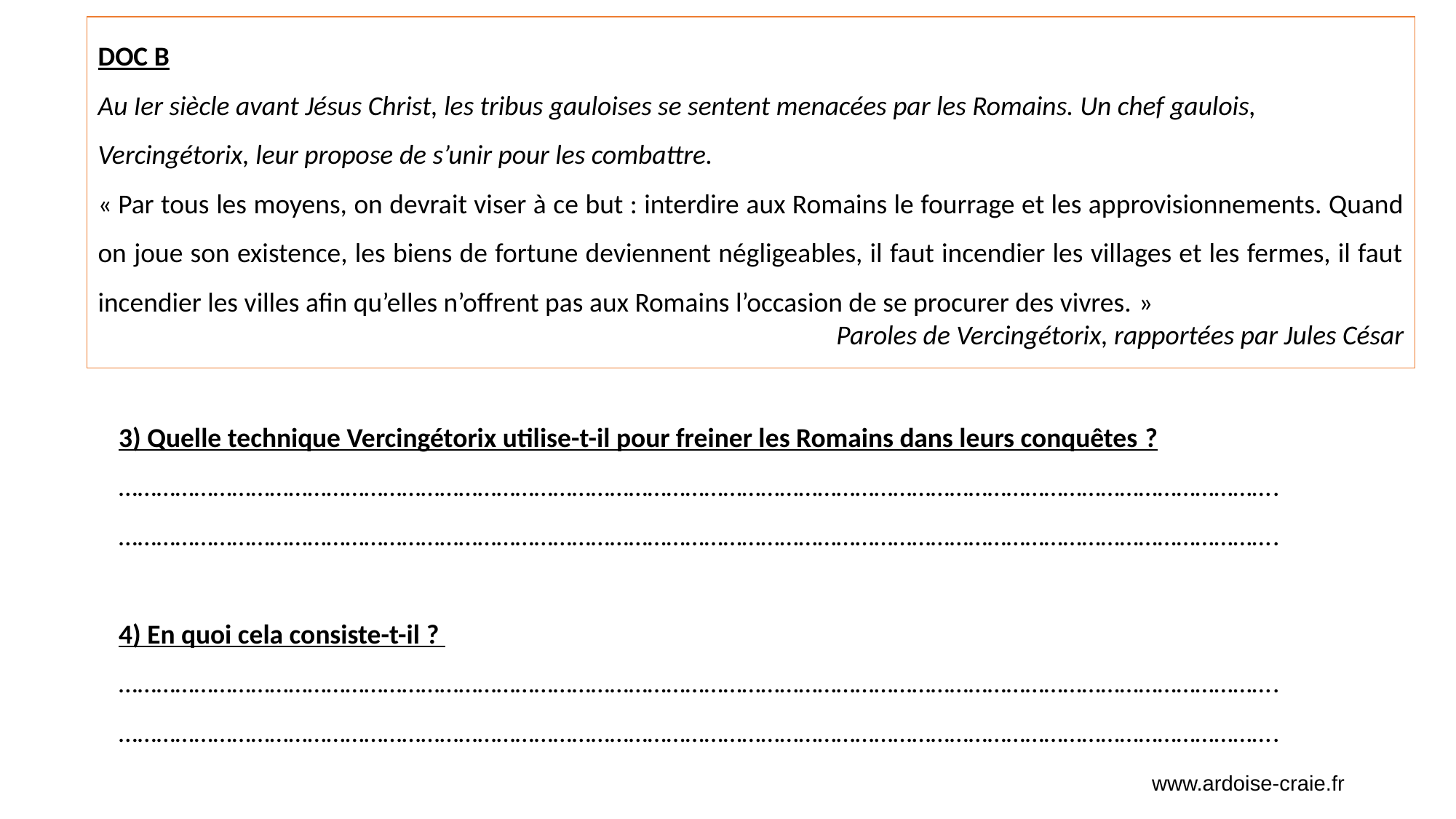

DOC B
Au Ier siècle avant Jésus Christ, les tribus gauloises se sentent menacées par les Romains. Un chef gaulois, Vercingétorix, leur propose de s’unir pour les combattre.
« Par tous les moyens, on devrait viser à ce but : interdire aux Romains le fourrage et les approvisionnements. Quand on joue son existence, les biens de fortune deviennent négligeables, il faut incendier les villages et les fermes, il faut incendier les villes afin qu’elles n’offrent pas aux Romains l’occasion de se procurer des vivres. »
Paroles de Vercingétorix, rapportées par Jules César

3) Quelle technique Vercingétorix utilise-t-il pour freiner les Romains dans leurs conquêtes ?
………………………………………………………………………………………………………………………………………………………………….
………………………………………………………………………………………………………………………………………………………………….

4) En quoi cela consiste-t-il ?
………………………………………………………………………………………………………………………………………………………………….
………………………………………………………………………………………………………………………………………………………………….
www.ardoise-craie.fr